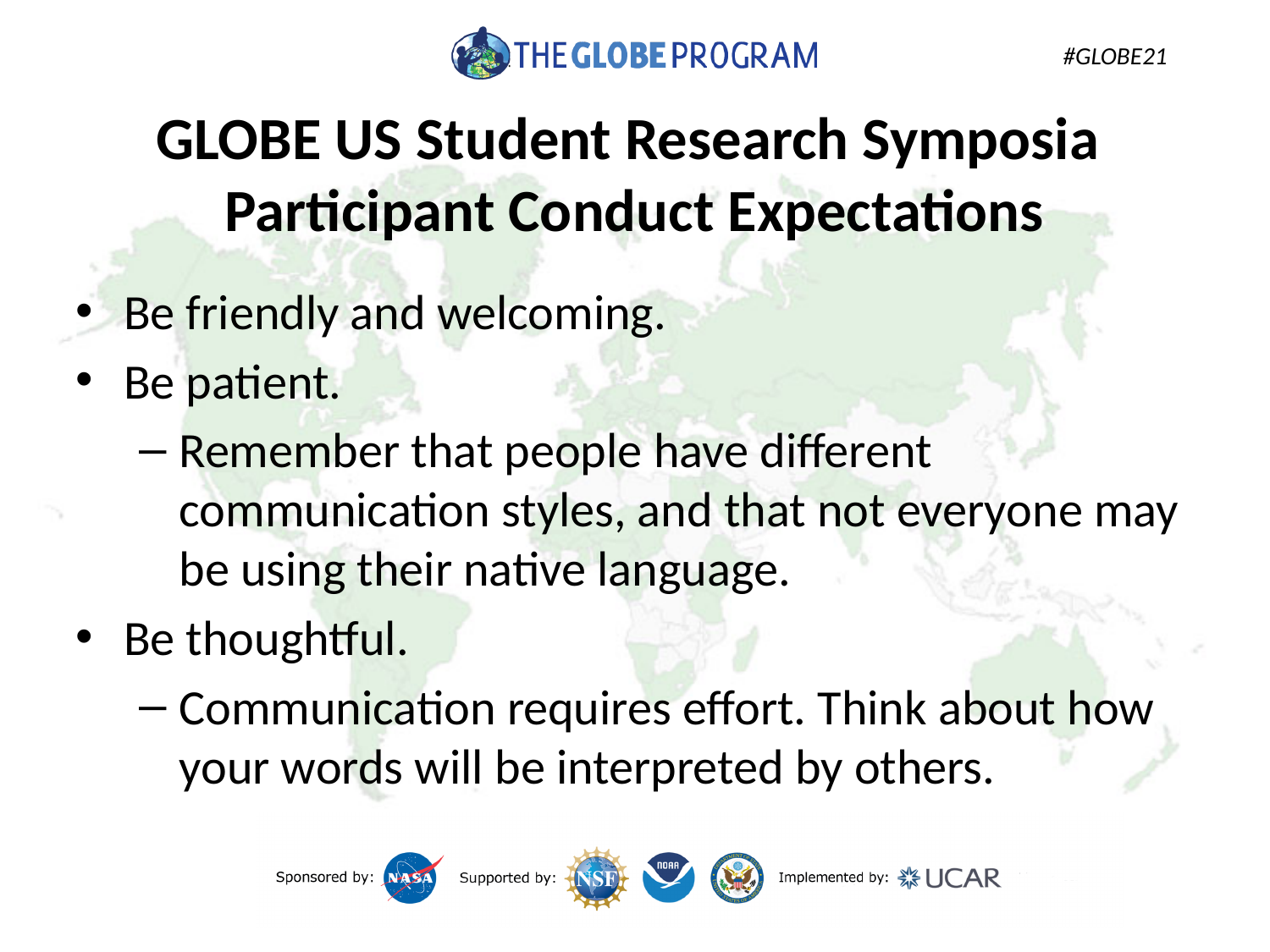

# GLOBE US Student Research Symposia Participant Conduct Expectations
Be friendly and welcoming.
Be patient.
Remember that people have different communication styles, and that not everyone may be using their native language.
Be thoughtful.
Communication requires effort. Think about how your words will be interpreted by others.